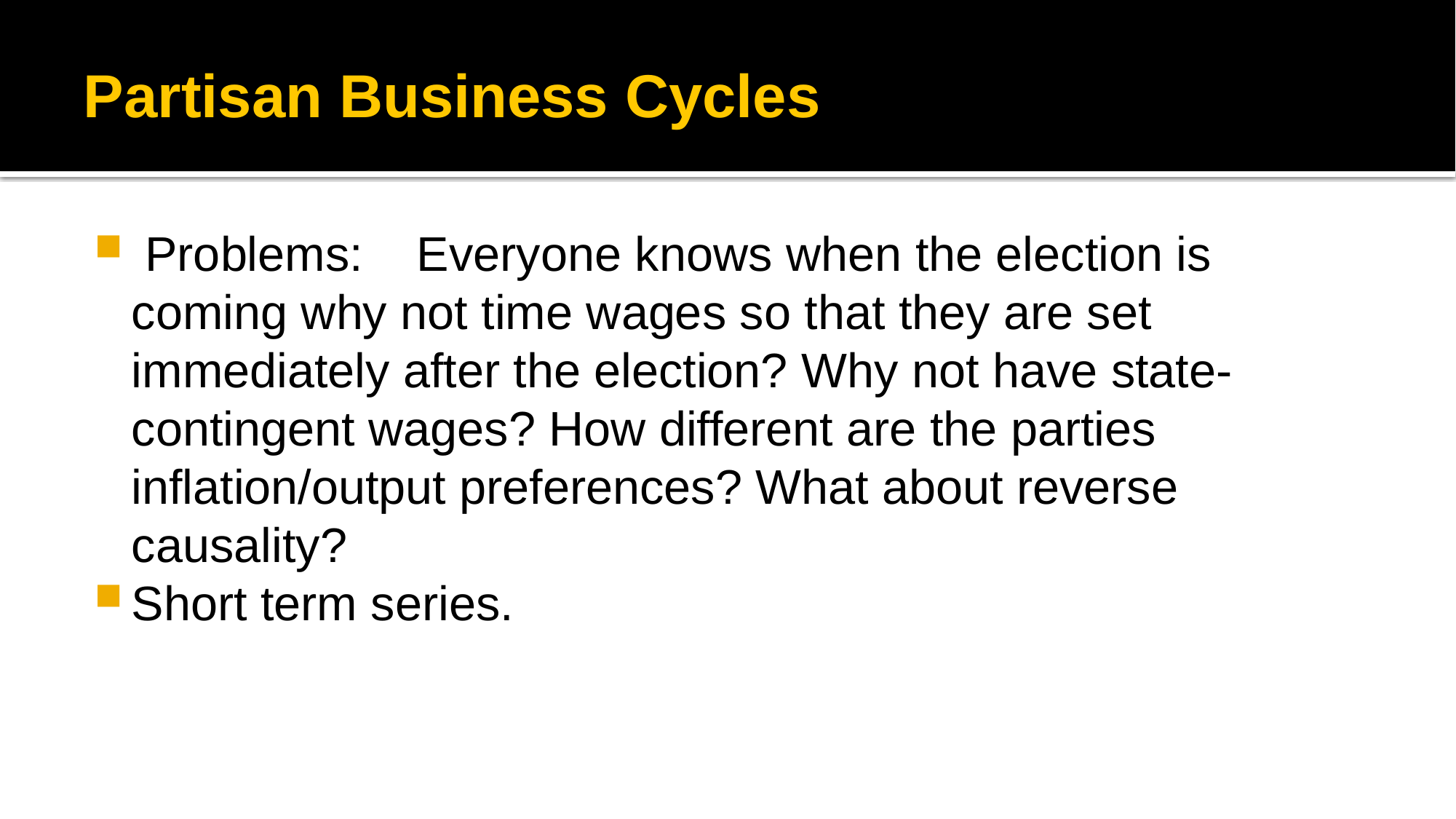

# Partisan Business Cycles
 Problems:    Everyone knows when the election is coming why not time wages so that they are set immediately after the election? Why not have state-contingent wages? How different are the parties inflation/output preferences? What about reverse causality?
Short term series.